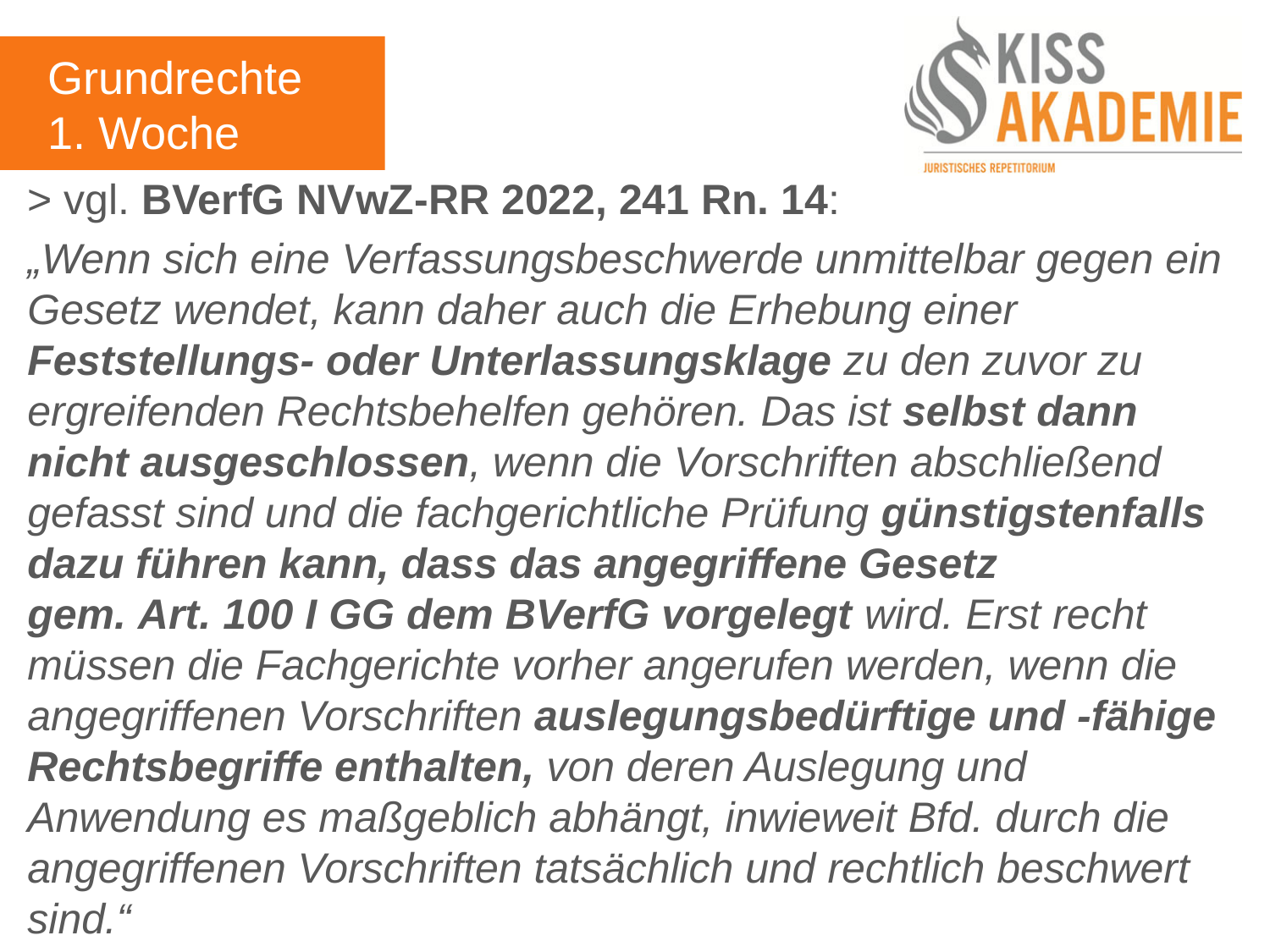

Grundrechte
1. Woche
> vgl. BVerfG NVwZ-RR 2022, 241 Rn. 14:
„Wenn sich eine Verfassungsbeschwerde unmittelbar gegen ein Gesetz wendet, kann daher auch die Erhebung einer Feststellungs- oder Unterlassungsklage zu den zuvor zu ergreifenden Rechtsbehelfen gehören. Das ist selbst dann nicht ausgeschlossen, wenn die Vorschriften abschließend gefasst sind und die fachgerichtliche Prüfung günstigstenfalls dazu führen kann, dass das angegriffene Gesetz gem. Art. 100 I GG dem BVerfG vorgelegt wird. Erst recht müssen die Fachgerichte vorher angerufen werden, wenn die angegriffenen Vorschriften auslegungsbedürftige und -fähige Rechtsbegriffe enthalten, von deren Auslegung und Anwendung es maßgeblich abhängt, inwieweit Bfd. durch die angegriffenen Vorschriften tatsächlich und rechtlich beschwert sind.“